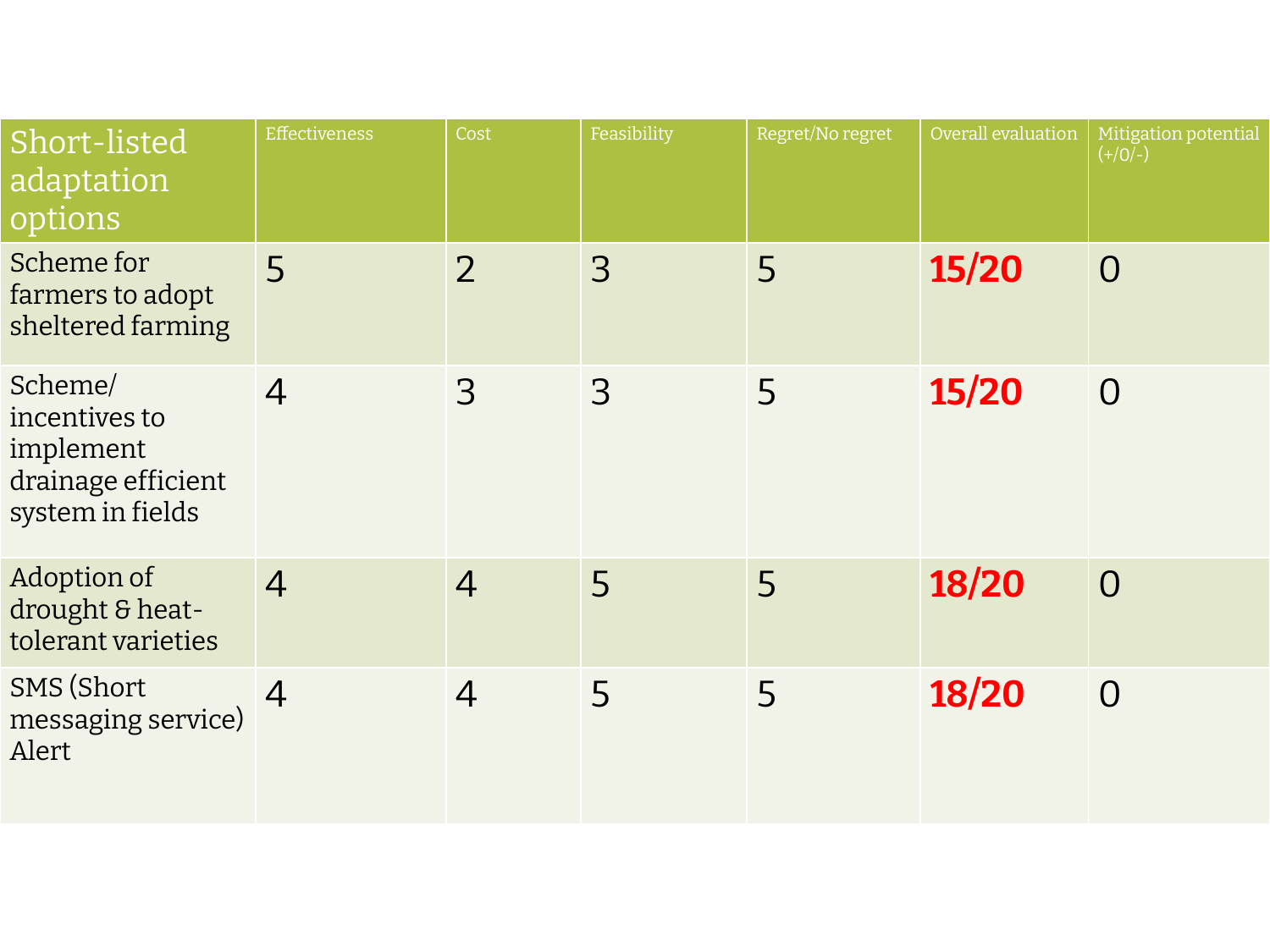

| Short-listed adaptation options | Effectiveness | Cost | Feasibility | Regret/No regret | Overall evaluation | Mitigation potential (+/0/-) |
| --- | --- | --- | --- | --- | --- | --- |
| Scheme for farmers to adopt sheltered farming | 5 | 2 | 3 | 5 | 15/20 | 0 |
| Scheme/ incentives to implement drainage efficient system in fields | 4 | 3 | 3 | 5 | 15/20 | 0 |
| Adoption of drought & heat-tolerant varieties | 4 | 4 | 5 | 5 | 18/20 | 0 |
| SMS (Short messaging service) Alert | 4 | 4 | 5 | 5 | 18/20 | 0 |